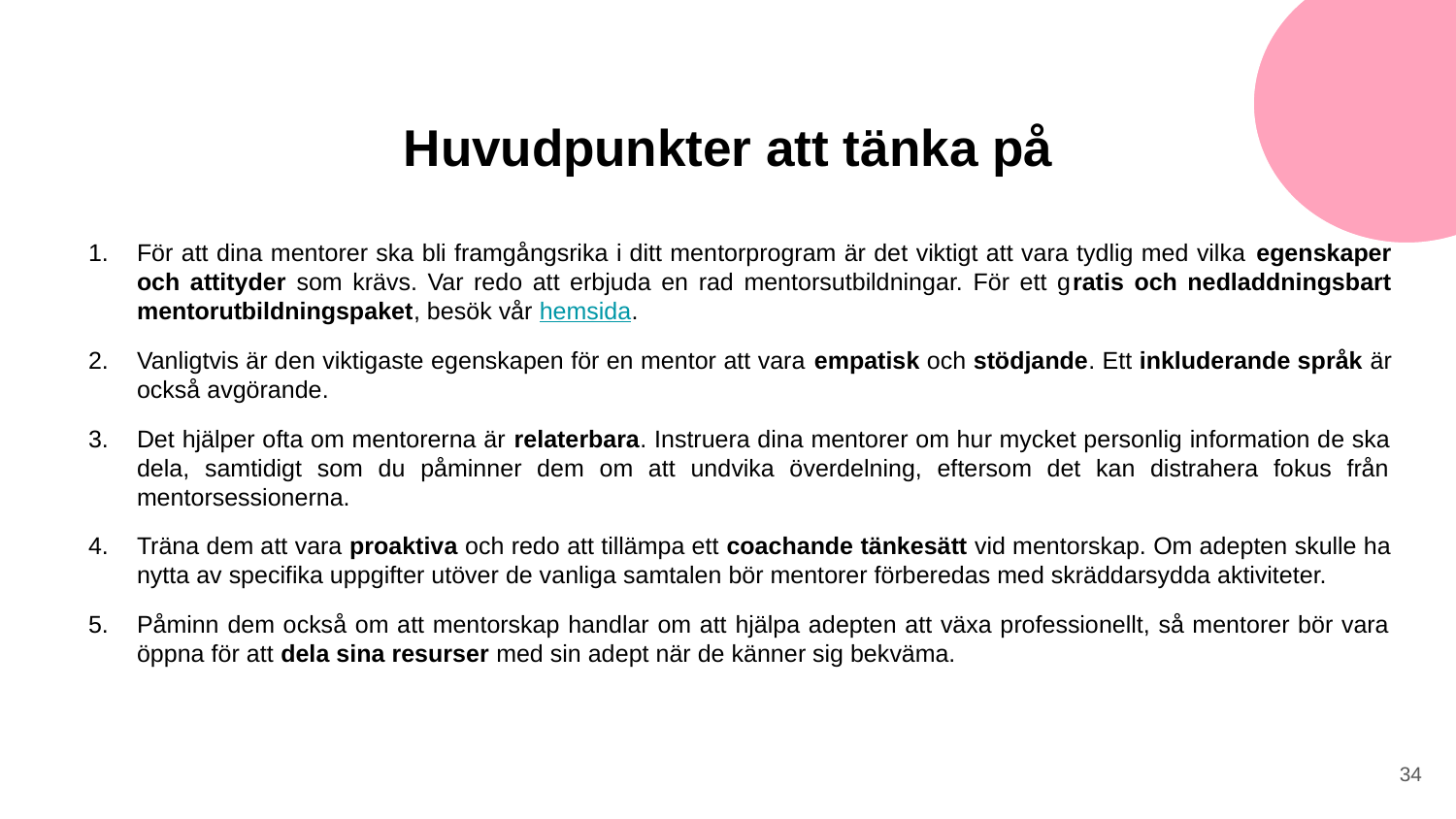

# Huvudpunkter att tänka på
För att dina mentorer ska bli framgångsrika i ditt mentorprogram är det viktigt att vara tydlig med vilka egenskaper och attityder som krävs. Var redo att erbjuda en rad mentorsutbildningar. För ett gratis och nedladdningsbart mentorutbildningspaket, besök vår hemsida.
Vanligtvis är den viktigaste egenskapen för en mentor att vara empatisk och stödjande. Ett inkluderande språk är också avgörande.
Det hjälper ofta om mentorerna är relaterbara. Instruera dina mentorer om hur mycket personlig information de ska dela, samtidigt som du påminner dem om att undvika överdelning, eftersom det kan distrahera fokus från mentorsessionerna.
Träna dem att vara proaktiva och redo att tillämpa ett coachande tänkesätt vid mentorskap. Om adepten skulle ha nytta av specifika uppgifter utöver de vanliga samtalen bör mentorer förberedas med skräddarsydda aktiviteter.
Påminn dem också om att mentorskap handlar om att hjälpa adepten att växa professionellt, så mentorer bör vara öppna för att dela sina resurser med sin adept när de känner sig bekväma.

34